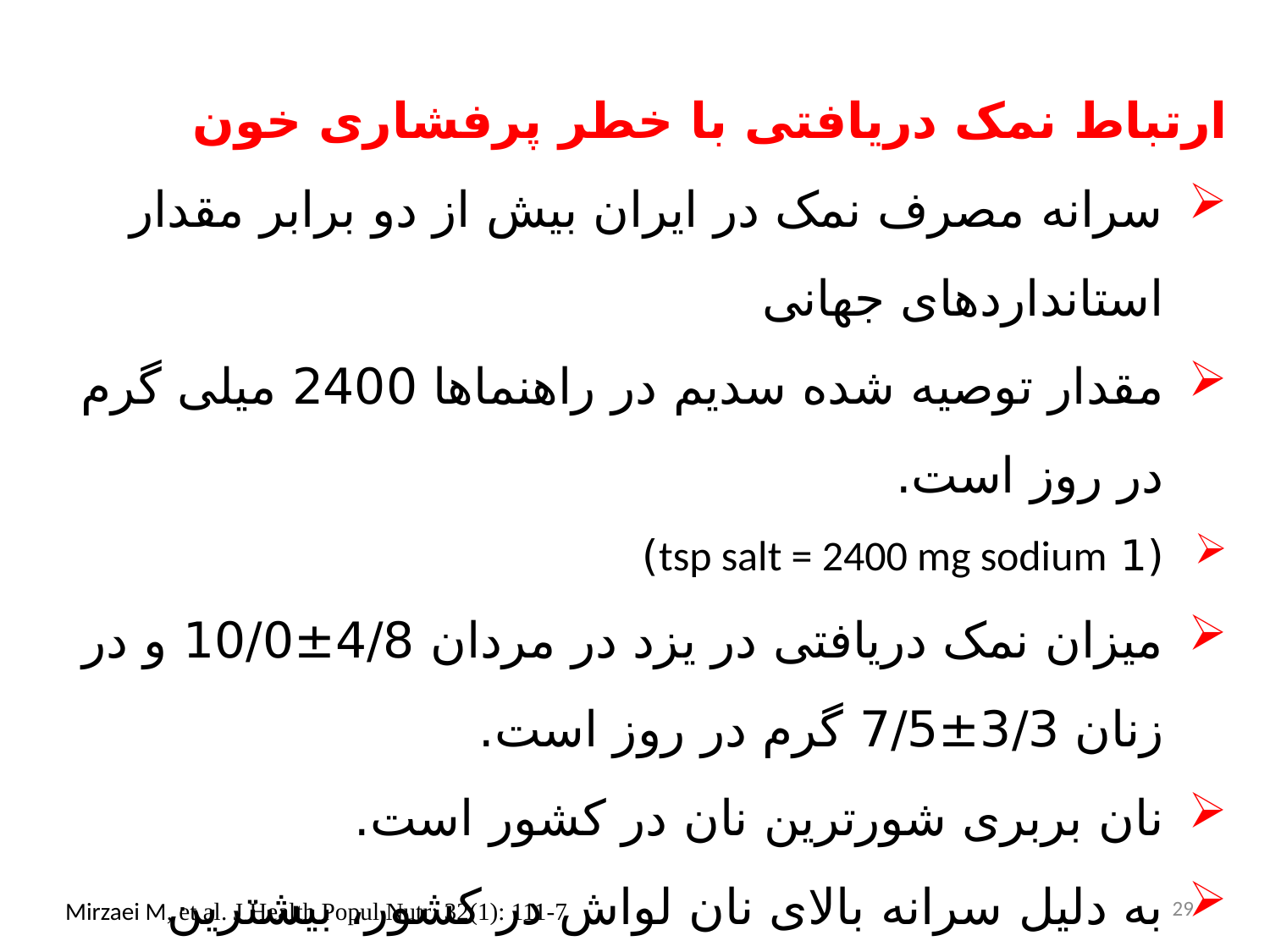

ارتباط نمک دریافتی با خطر پرفشاری خون
سرانه مصرف نمک در ایران بیش از دو برابر مقدار استانداردهای جهانی
مقدار توصیه شده سدیم در راهنماها 2400 میلی گرم در روز است.
(1 tsp salt = 2400 mg sodium)
میزان نمک دریافتی در یزد در مردان 4/8±10/0 و در زنان 3/3±7/5 گرم در روز است.
نان بربری شورترین نان در کشور است.
به دلیل سرانه بالای نان لواش در کشور، بیشترین مقدار نمک را از بین مواد غذایی، نان لواش یه سبد مصرف غذایی ایرانی ها وارد می کند.
29
Mirzaei M, et al. J Health Popul Nutr; 32(1): 111-7